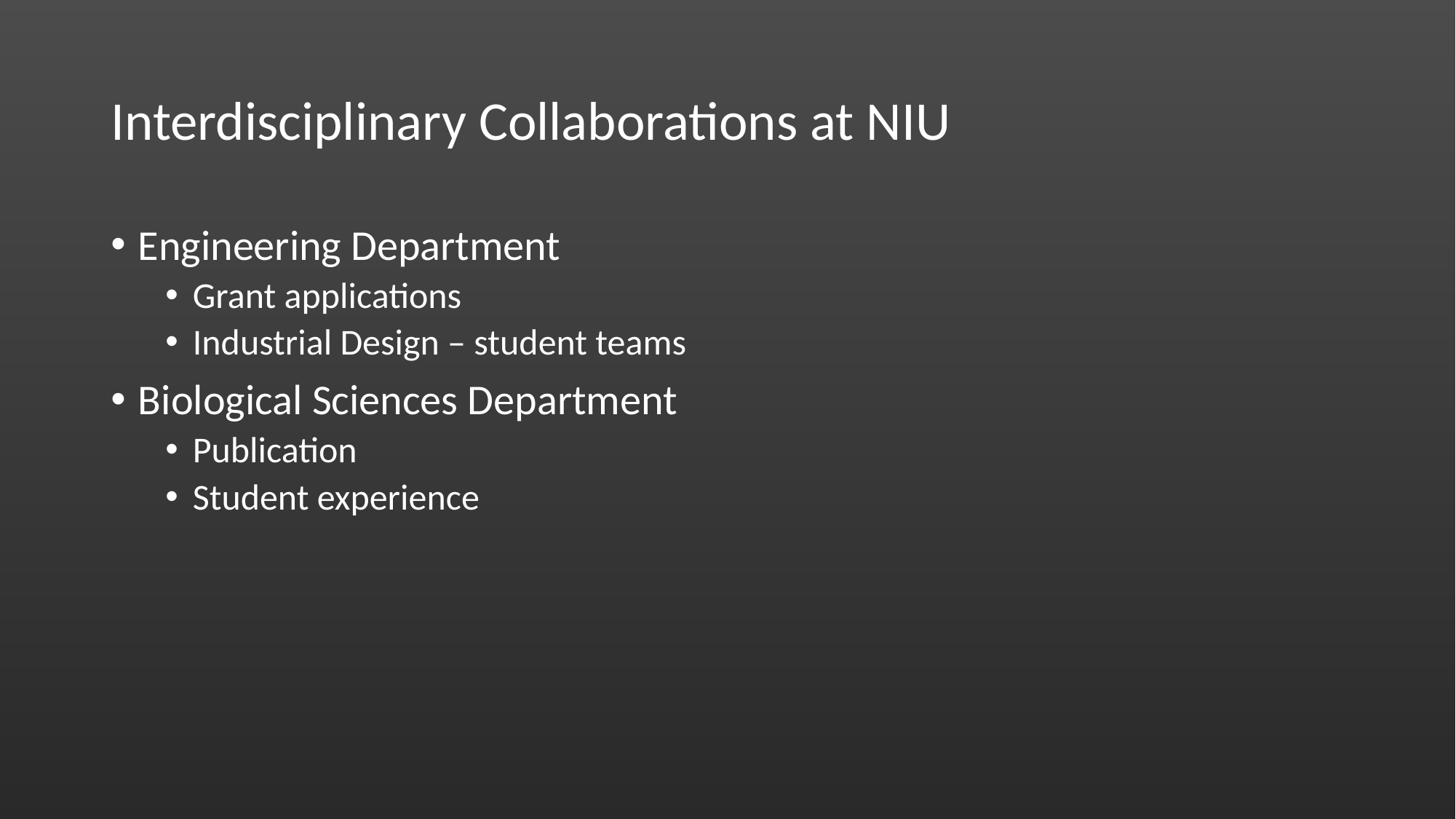

# Interdisciplinary Collaborations at NIU
Engineering Department
Grant applications
Industrial Design – student teams
Biological Sciences Department
Publication
Student experience